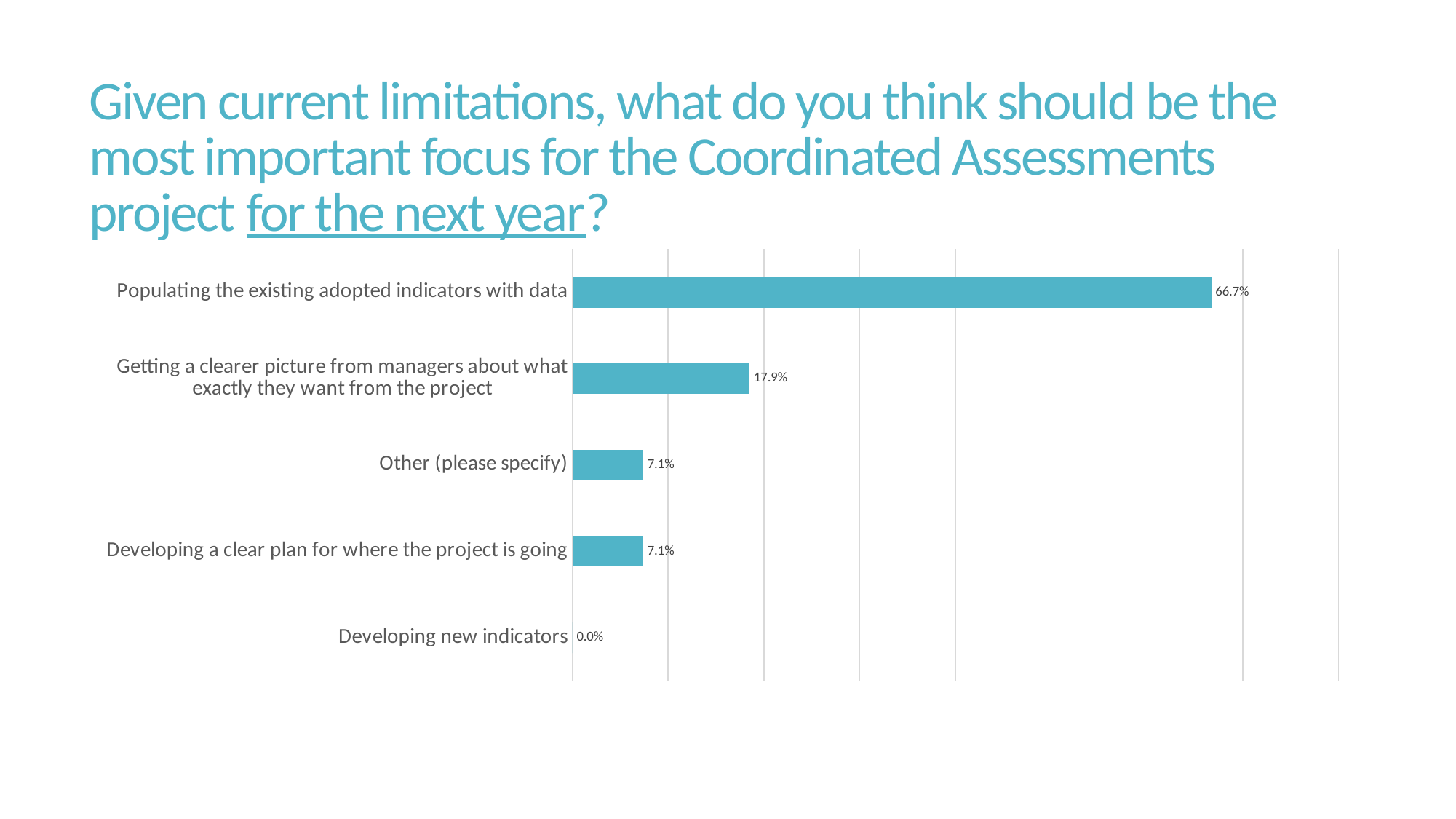

# Given current limitations, what do you think should be the most important focus for the Coordinated Assessments project for the next year?

### Chart

| Category |  |
|---|---|
| Developing new indicators | 0.0 |
| Developing a clear plan for where the project is going | 0.07400000000000001 |
| Other (please specify) | 0.07400000000000001 |
| Getting a clearer picture from managers about what exactly they want from the project | 0.185 |
| Populating the existing adopted indicators with data | 0.667 |